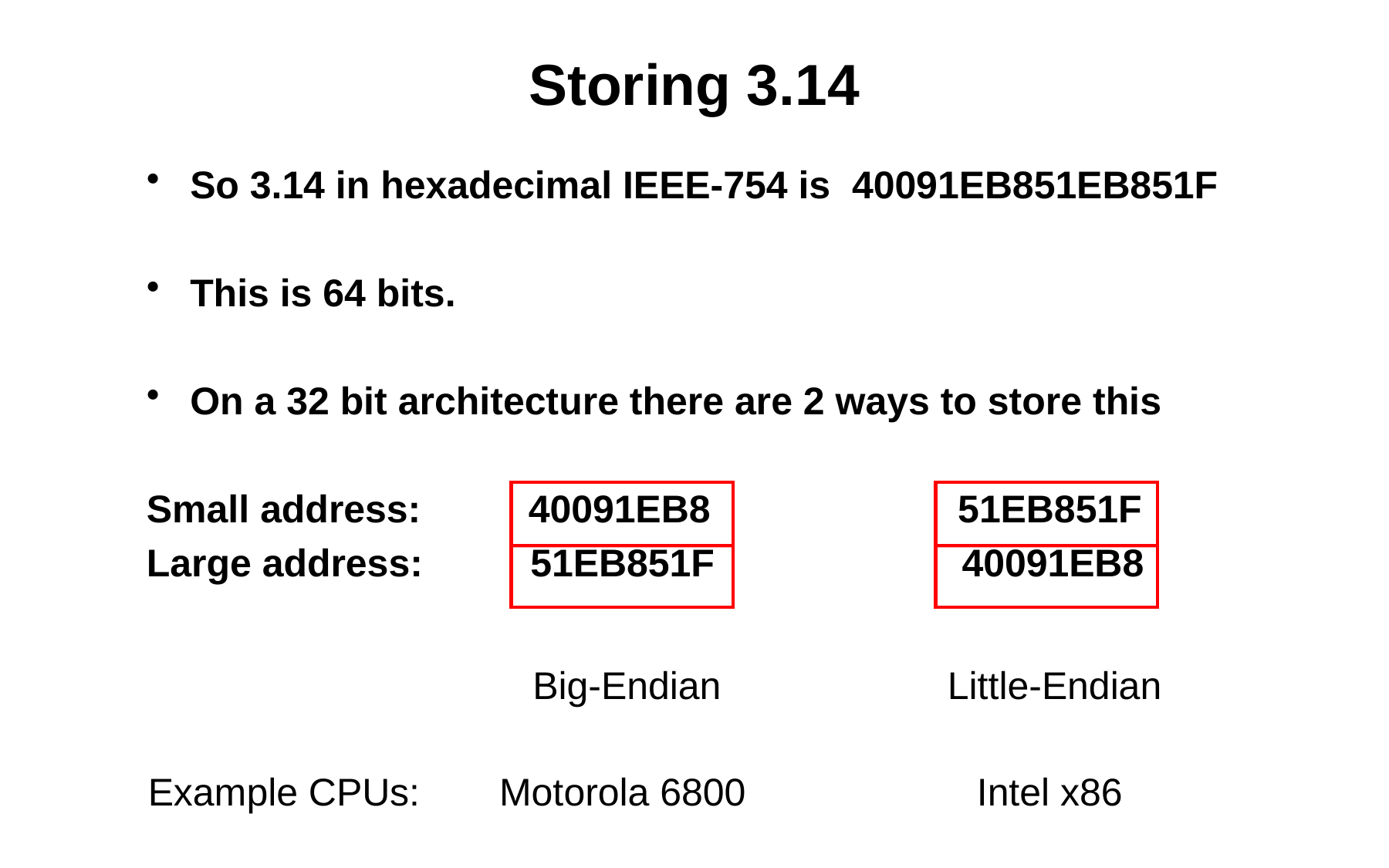

# Storing 3.14
So 3.14 in hexadecimal IEEE-754 is  40091EB851EB851F

This is 64 bits.

On a 32 bit architecture there are 2 ways to store this

Small address:          40091EB8                       51EB851F
Large address:          51EB851F                       40091EB8

Big-Endian
Little-Endian
Example CPUs:
Motorola 6800
Intel x86